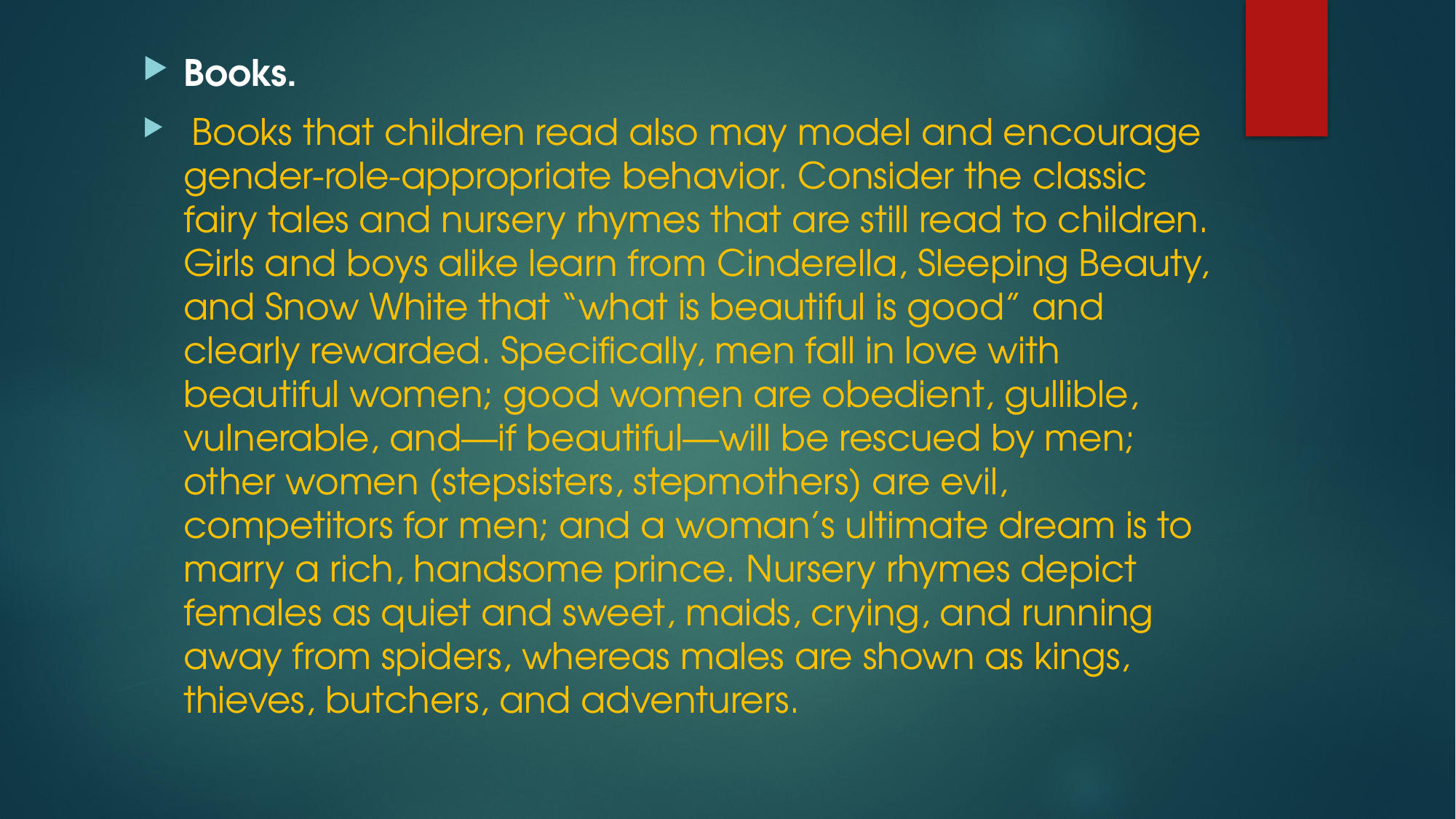

Books.
 Books that children read also may model and encourage gender-role-appropriate behavior. Consider the classic fairy tales and nursery rhymes that are still read to children. Girls and boys alike learn from Cinderella, Sleeping Beauty, and Snow White that “what is beautiful is good” and clearly rewarded. Specifically, men fall in love with beautiful women; good women are obedient, gullible, vulnerable, and—if beautiful—will be rescued by men; other women (stepsisters, stepmothers) are evil, competitors for men; and a woman’s ultimate dream is to marry a rich, handsome prince. Nursery rhymes depict females as quiet and sweet, maids, crying, and running away from spiders, whereas males are shown as kings, thieves, butchers, and adventurers.